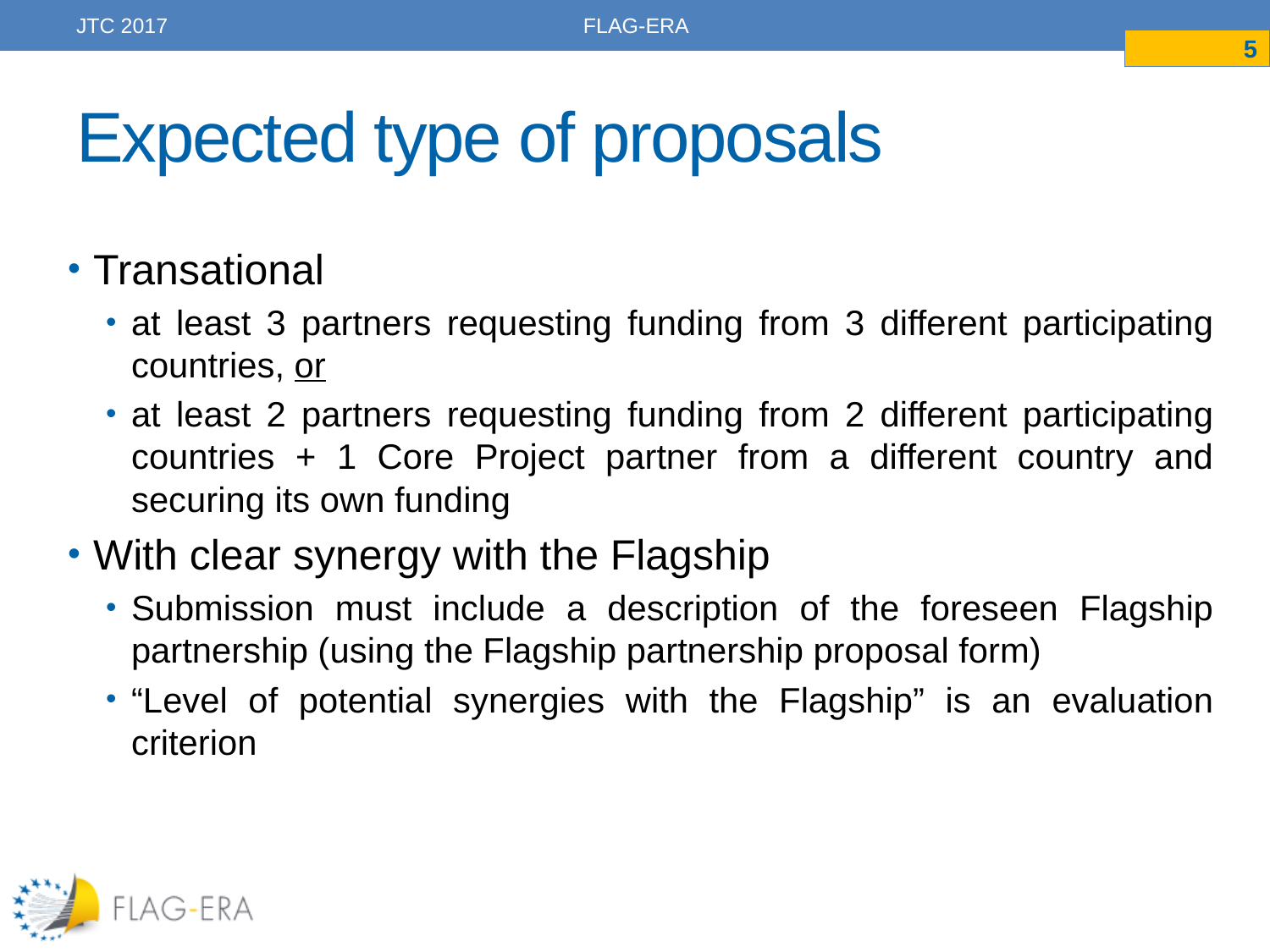

JTC 2017
FLAG-ERA
5
# Expected type of proposals
Transational
at least 3 partners requesting funding from 3 different participating countries, or
at least 2 partners requesting funding from 2 different participating countries + 1 Core Project partner from a different country and securing its own funding
With clear synergy with the Flagship
Submission must include a description of the foreseen Flagship partnership (using the Flagship partnership proposal form)
“Level of potential synergies with the Flagship” is an evaluation criterion